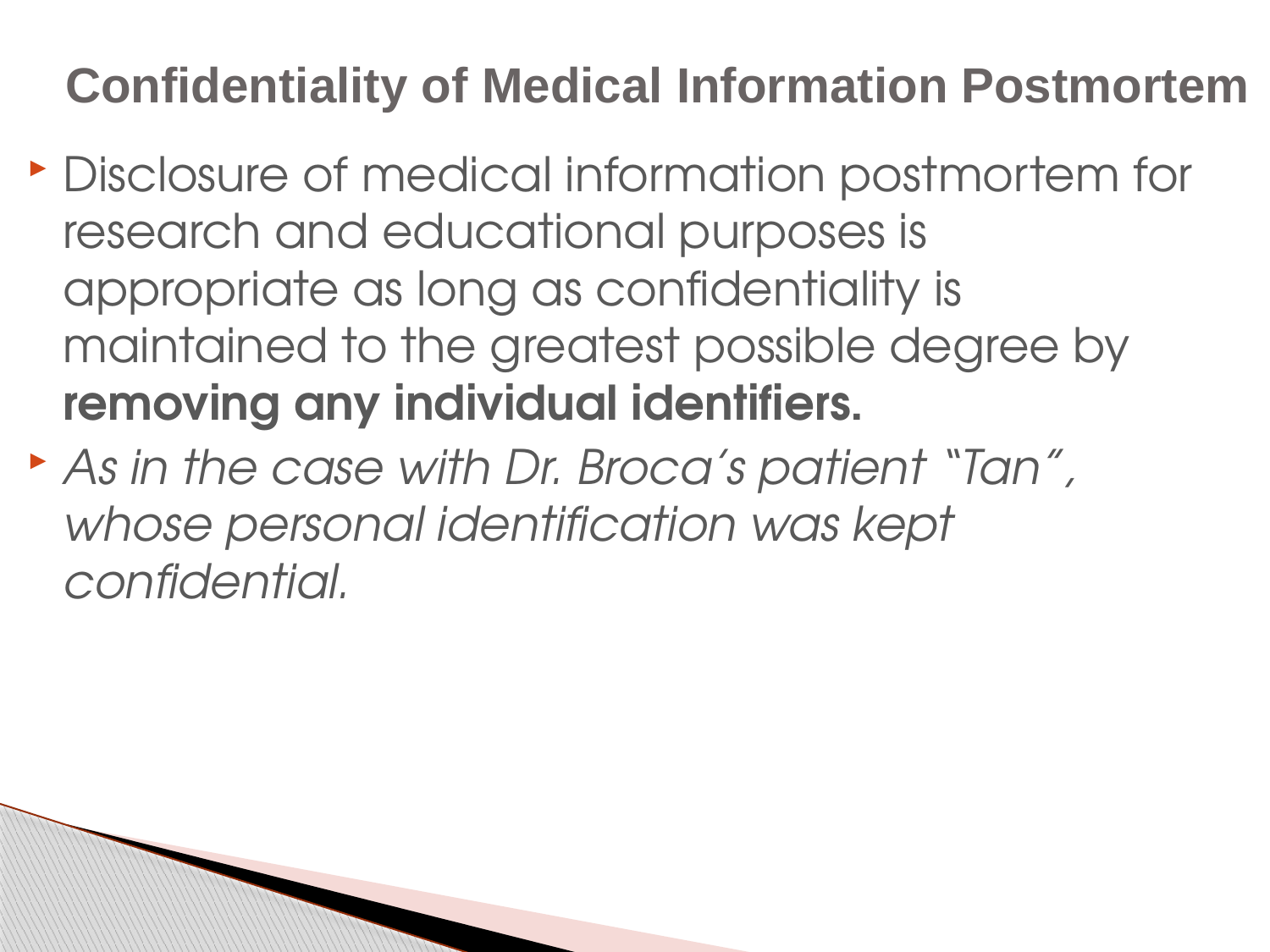

# Confidentiality of Medical Information Postmortem
Disclosure of medical information postmortem for research and educational purposes is appropriate as long as confidentiality is maintained to the greatest possible degree by removing any individual identifiers.
As in the case with Dr. Broca’s patient “Tan”, whose personal identification was kept confidential.